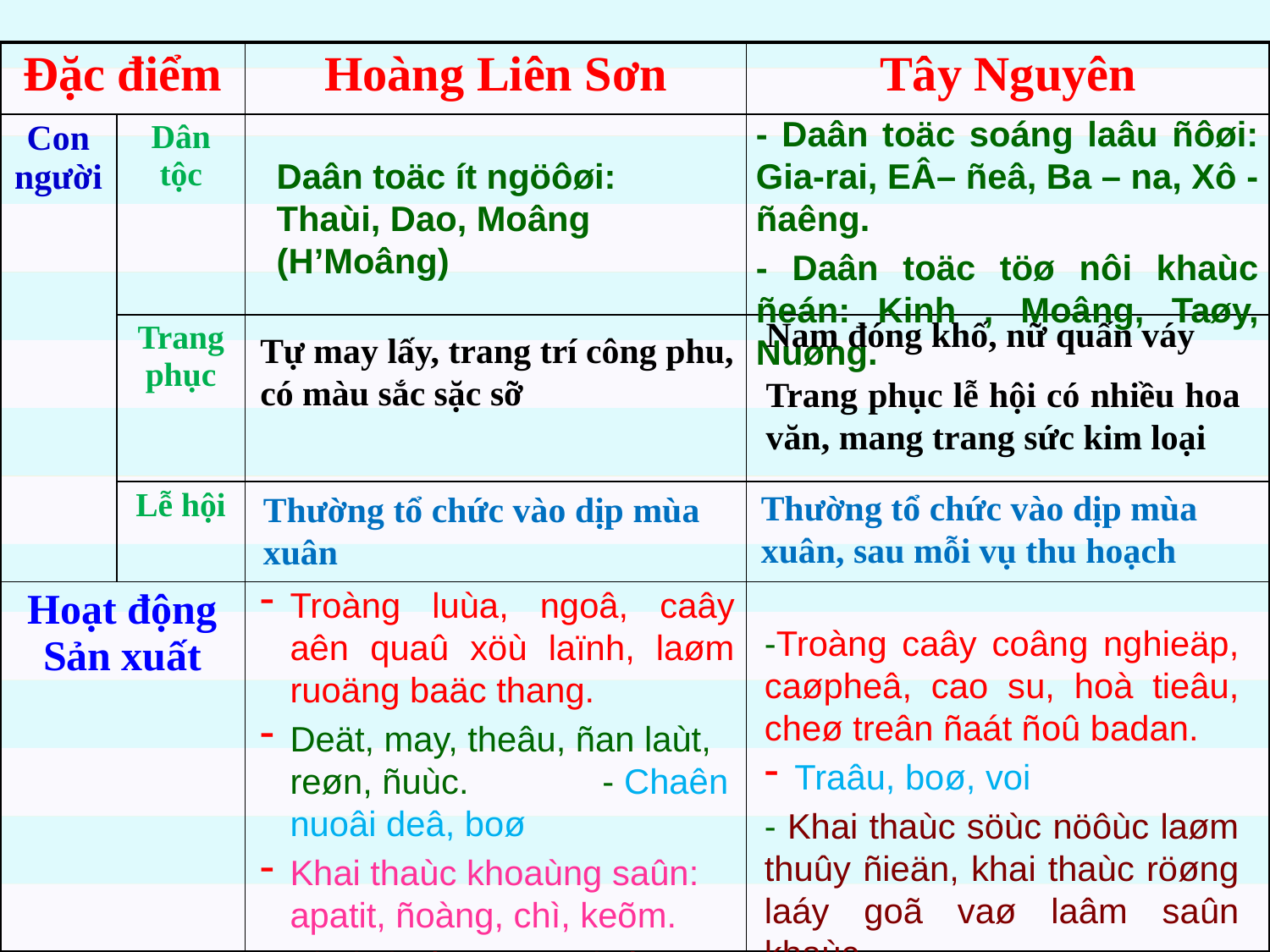

| Đặc điểm |  | Hoàng Liên Sơn | Tây Nguyên |
| --- | --- | --- | --- |
| Con người | Dân tộc |  |  |
|  | Trang phục |  |  |
|  | Lễ hội |  |  |
| Hoạt động Sản xuất |  |  |  |
- Daân toäc soáng laâu ñôøi: Gia-rai, EÂ– ñeâ, Ba – na, Xô - ñaêng.
- Daân toäc töø nôi khaùc ñeán: Kinh , Moâng, Taøy, Nuøng.
Daân toäc ít ngöôøi:
Thaùi, Dao, Moâng (H’Moâng)
Nam đóng khố, nữ quấn váy
Trang phục lễ hội có nhiều hoa văn, mang trang sức kim loại

Tự may lấy, trang trí công phu, có màu sắc sặc sỡ

Thường tổ chức vào dịp mùa xuân, sau mỗi vụ thu hoạch

Thường tổ chức vào dịp mùa xuân

Troàng luùa, ngoâ, caây aên quaû xöù laïnh, laøm ruoäng baäc thang.
Deät, may, theâu, ñan laùt, reøn, ñuùc. 	      - Chaên nuoâi deâ, boø
Khai thaùc khoaùng saûn: apatit, ñoàng, chì, keõm.
Khai thaùc röøng laáy goã vaø laâm saûn khaùc.

-Troàng caây coâng nghieäp, caøpheâ, cao su, hoà tieâu, cheø treân ñaát ñoû badan.
Traâu, boø, voi
- Khai thaùc söùc nöôùc laøm thuûy ñieän, khai thaùc röøng laáy goã vaø laâm saûn khaùc